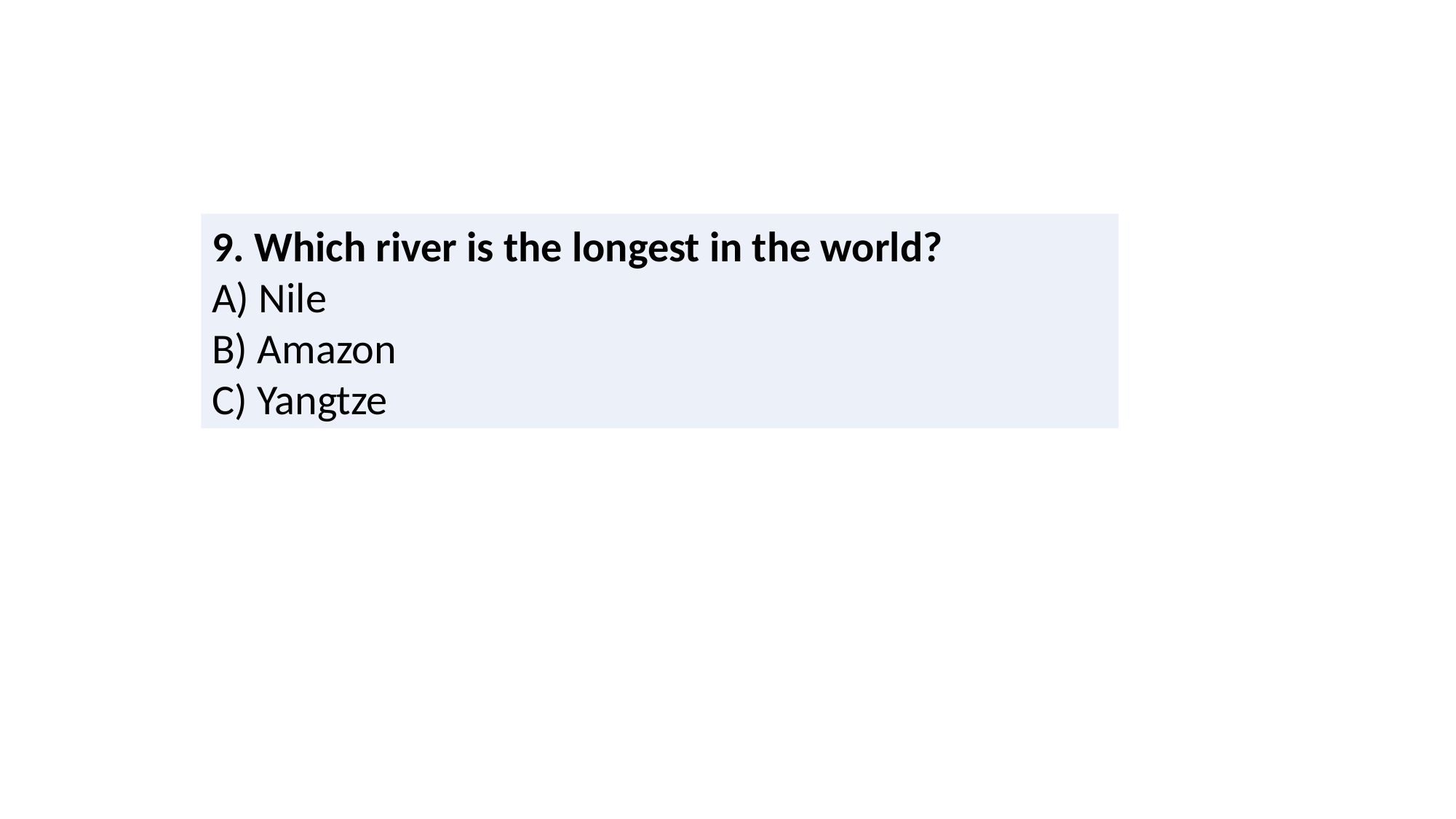

9. Which river is the longest in the world?
A) Nile
B) Amazon
C) Yangtze